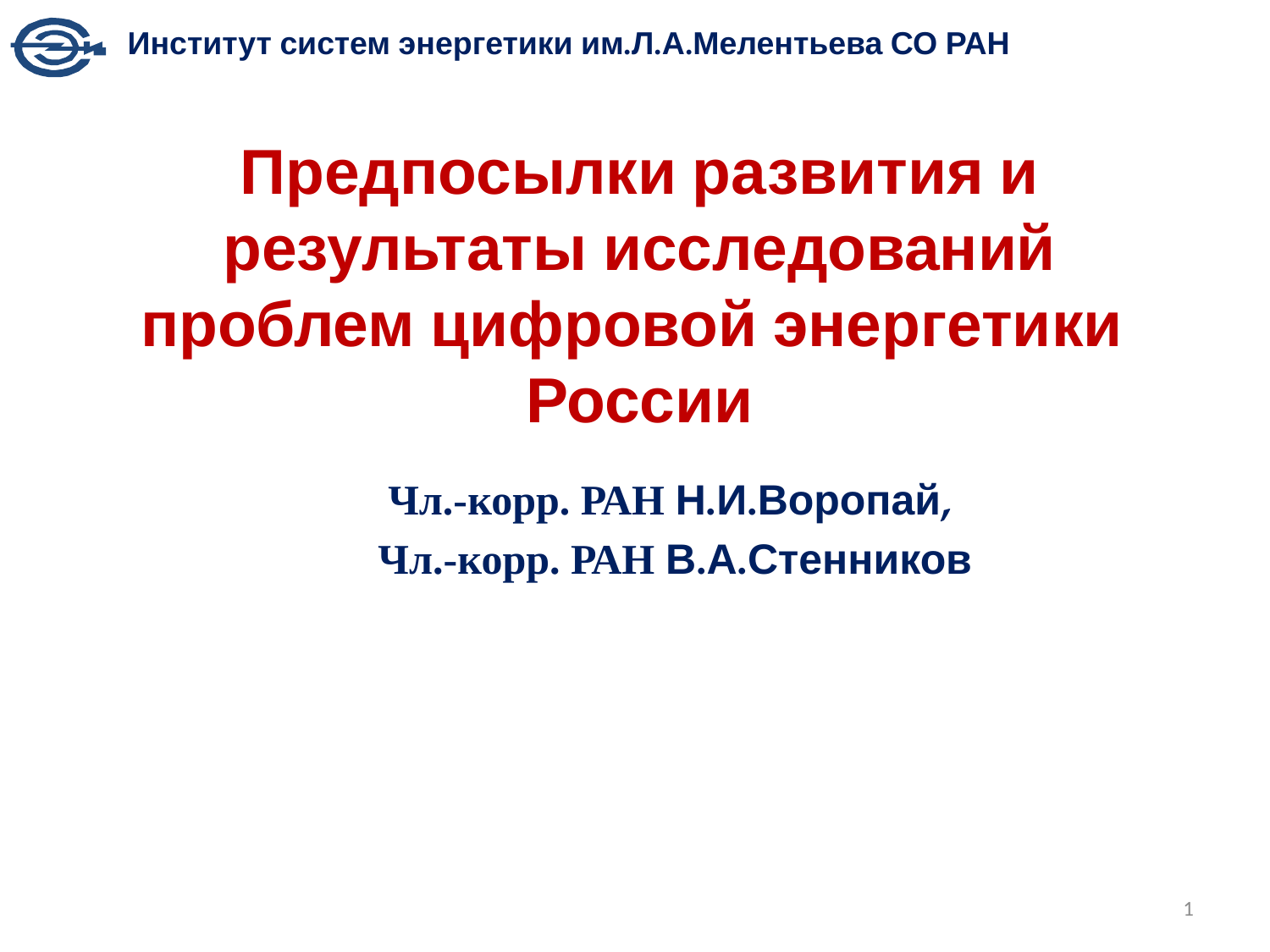

Институт систем энергетики им.Л.А.Мелентьева СО РАН

Предпосылки развития и результаты исследований проблем цифровой энергетики  России
Чл.-корр. РАН Н.И.Воропай,
Чл.-корр. РАН В.А.Стенников

1